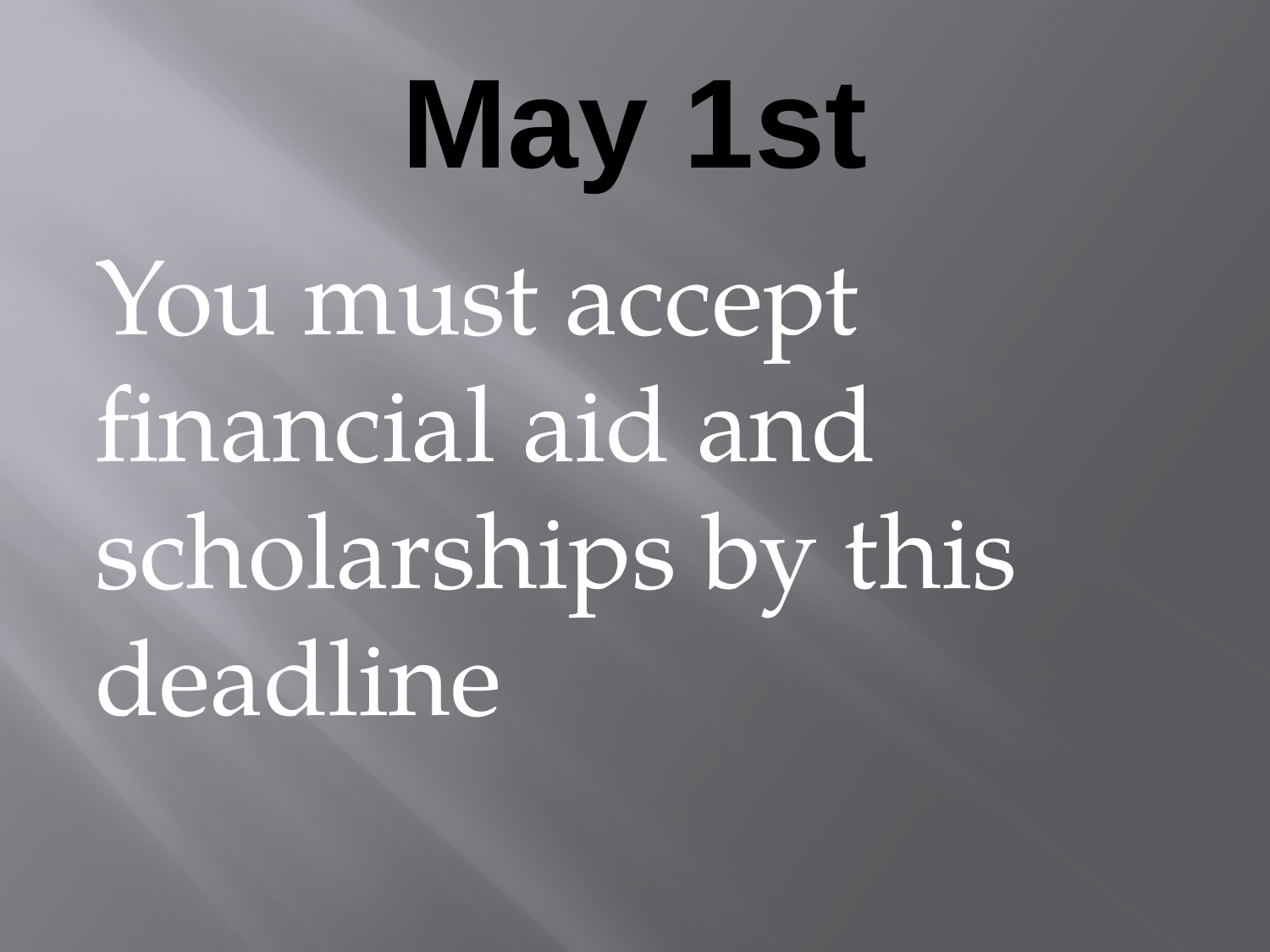

# May 1st
You must accept financial aid and scholarships by this deadline